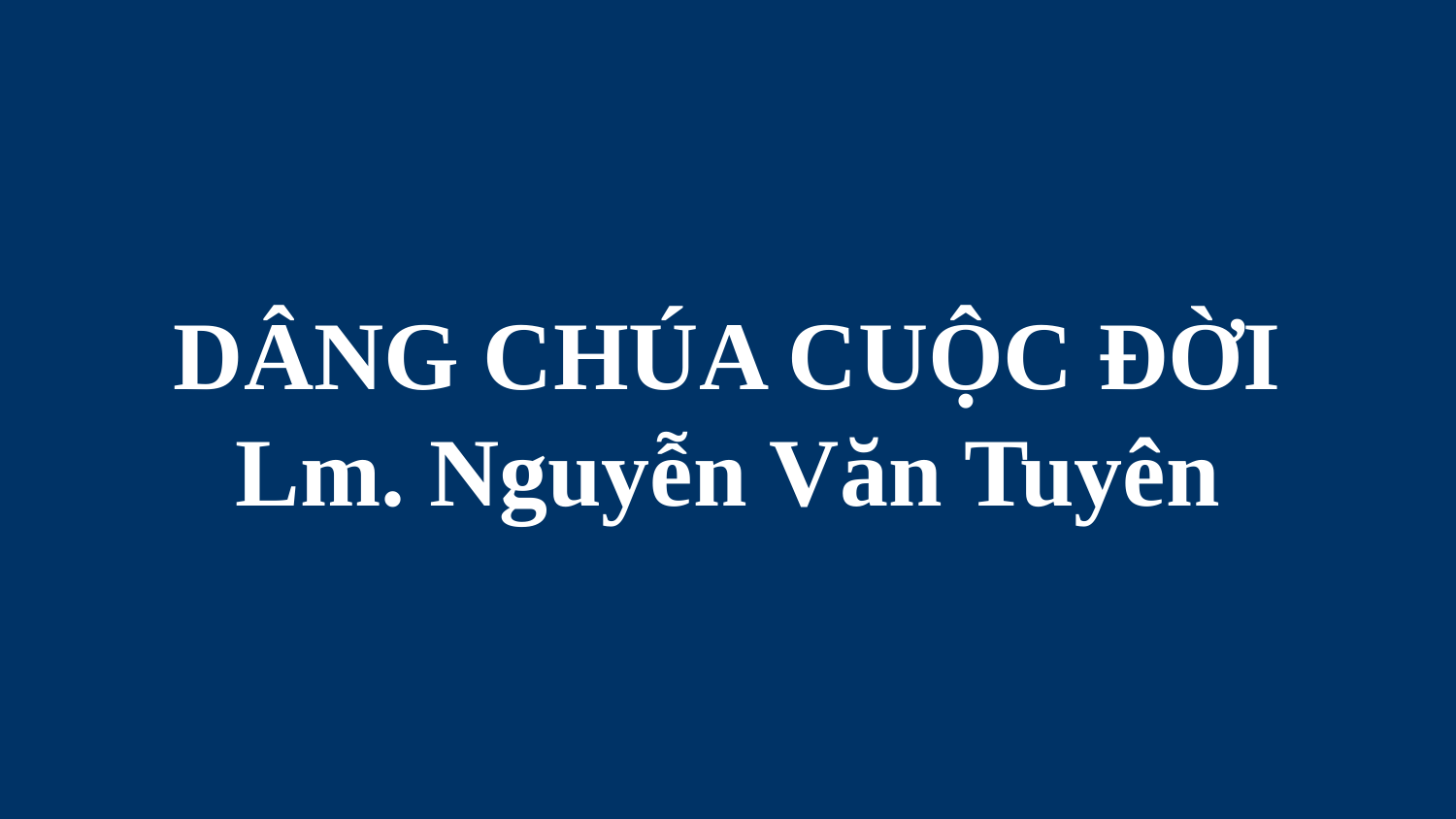

# DÂNG CHÚA CUỘC ĐỜI Lm. Nguyễn Văn Tuyên